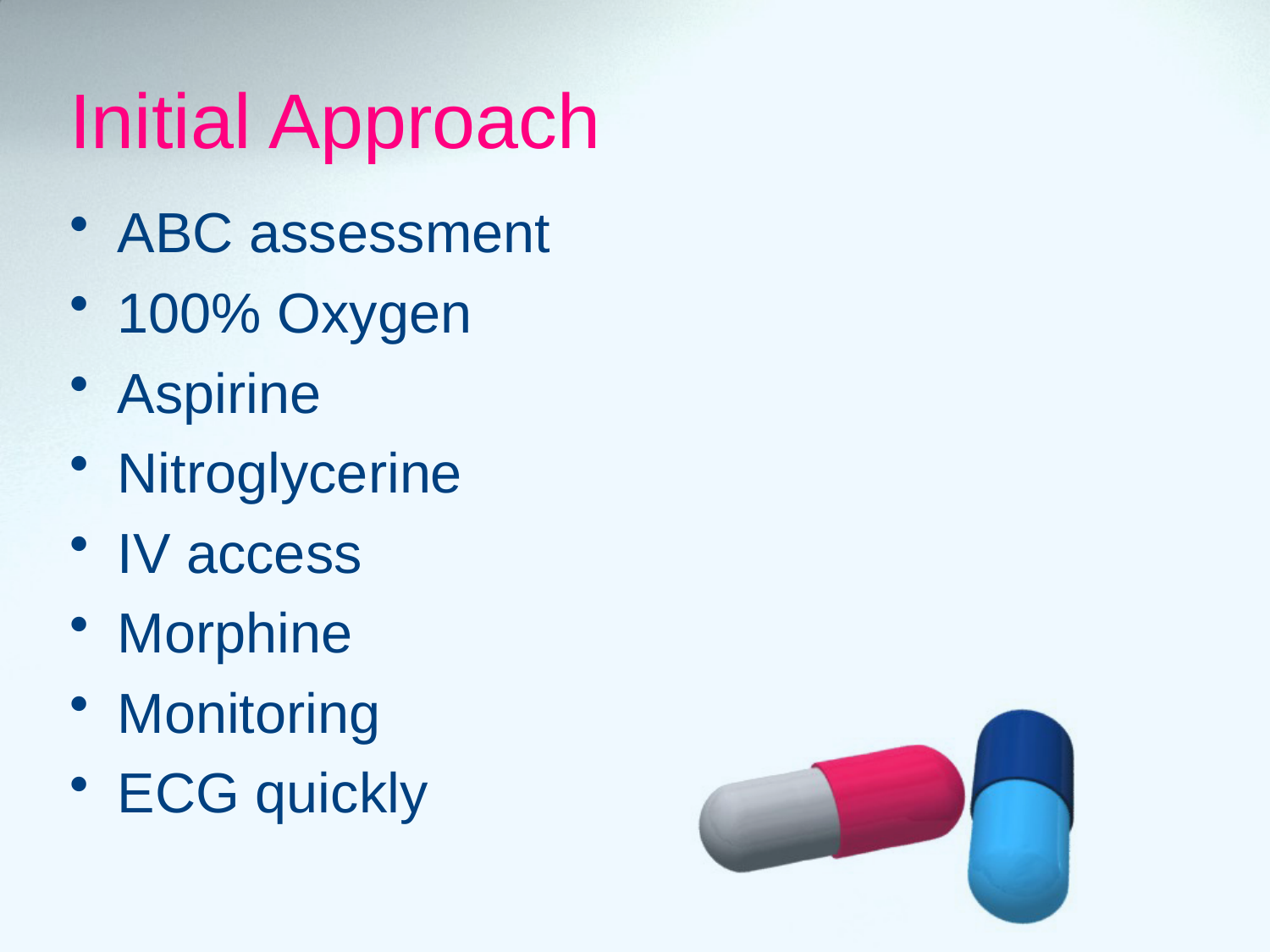

Initial Approach
ABC assessment
100% Oxygen
Aspirine
Nitroglycerine
IV access
Morphine
Monitoring
ECG quickly